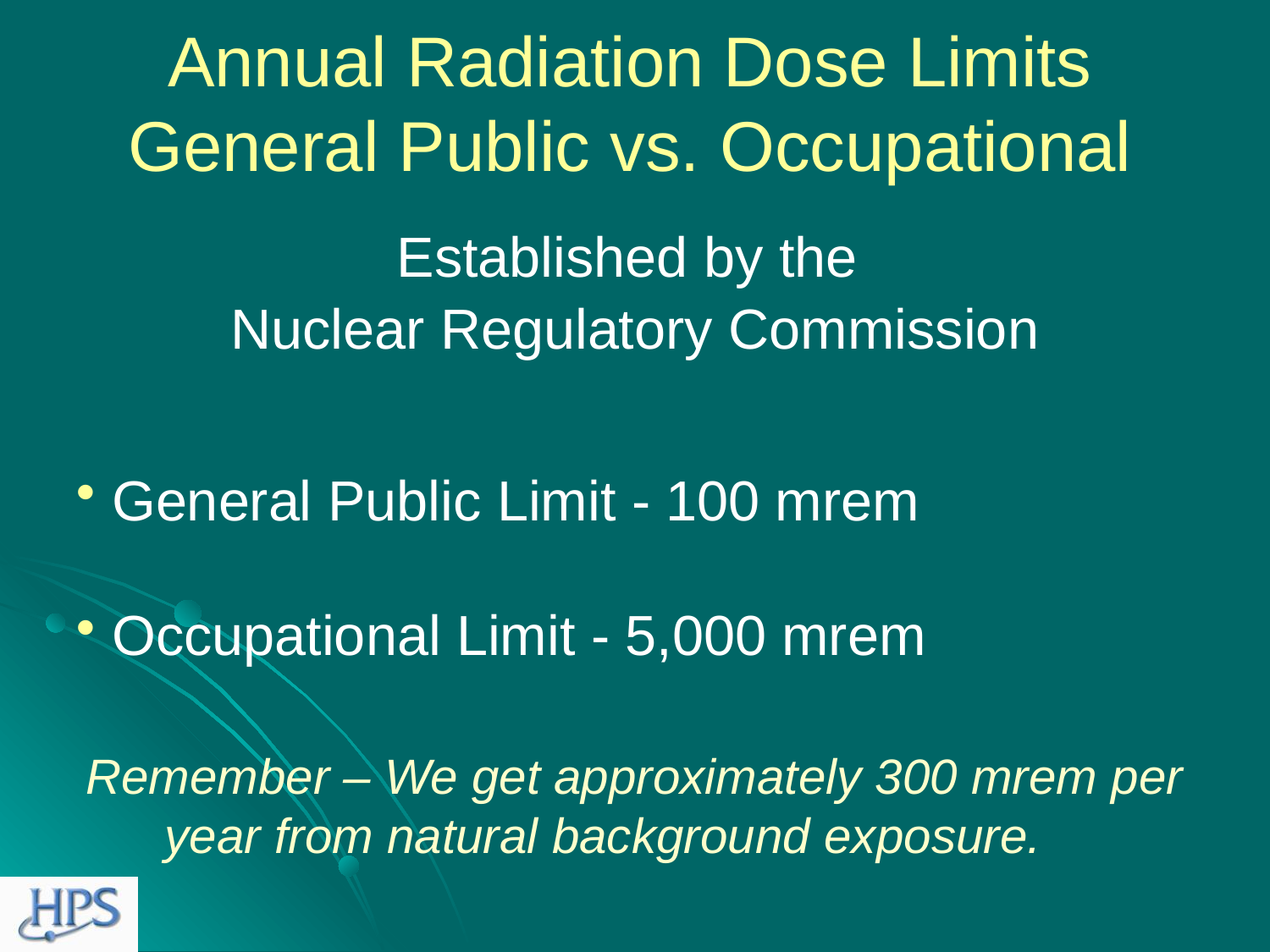

# Annual Radiation Dose Limits General Public vs. Occupational
Established by the
Nuclear Regulatory Commission

 General Public Limit - 100 mrem

 Occupational Limit - 5,000 mrem

Remember – We get approximately 300 mrem per year from natural background exposure.